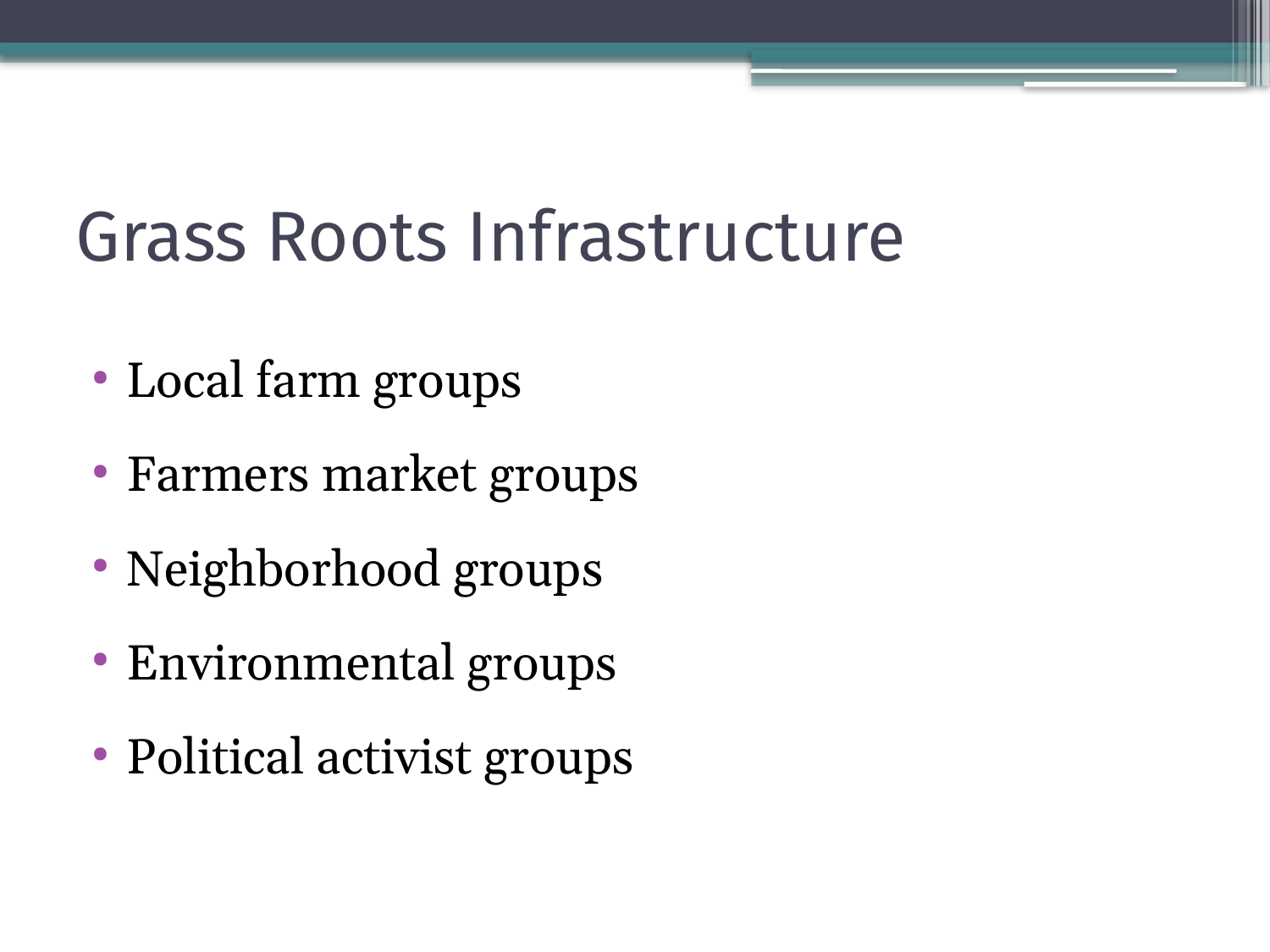

# Grass Roots Infrastructure
Local farm groups
Farmers market groups
Neighborhood groups
Environmental groups
Political activist groups